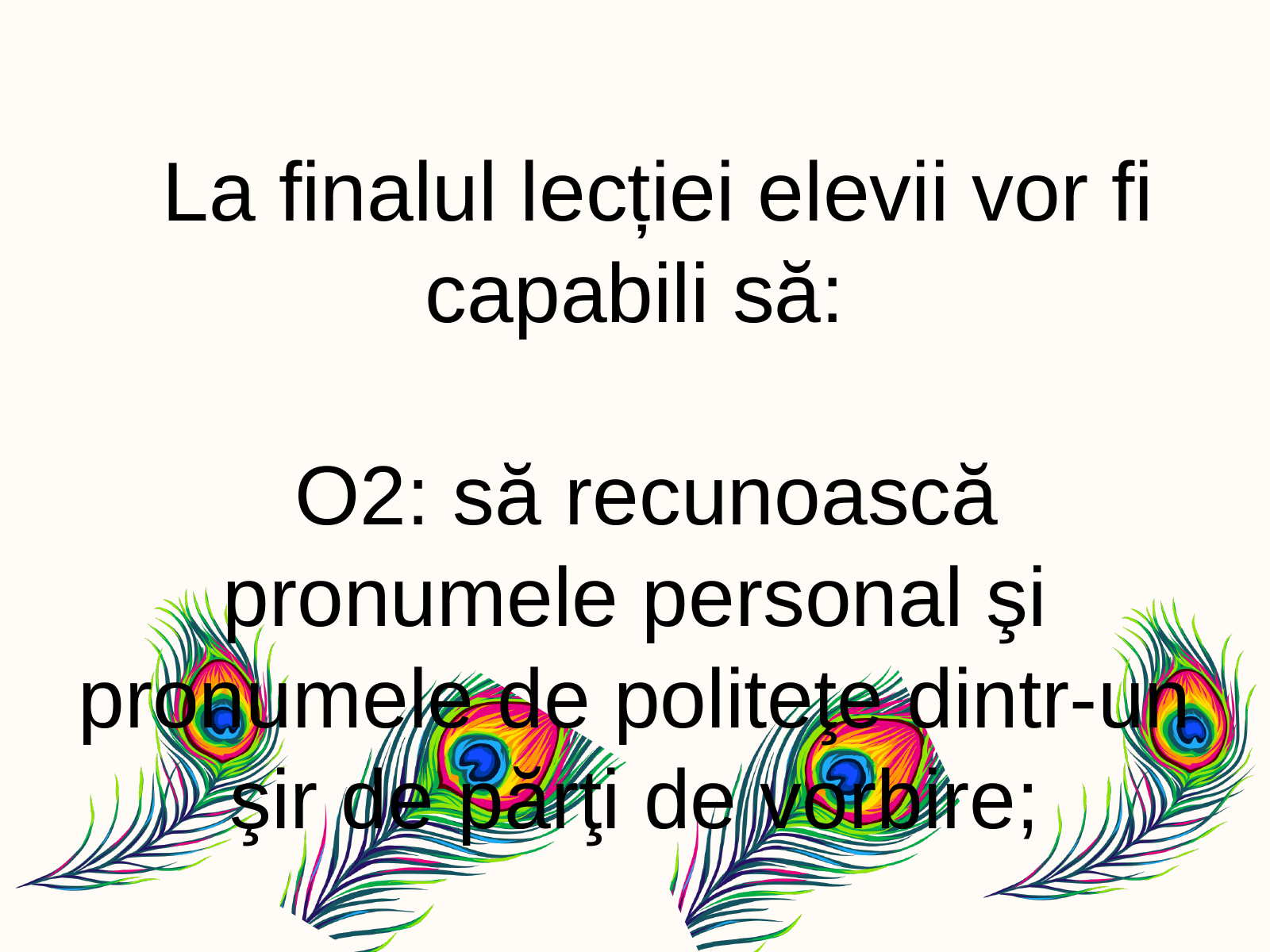

La finalul lecției elevii vor fi capabili să:

 O2: să recunoască pronumele personal şi pronumele de politeţe dintr-un şir de părţi de vorbire;